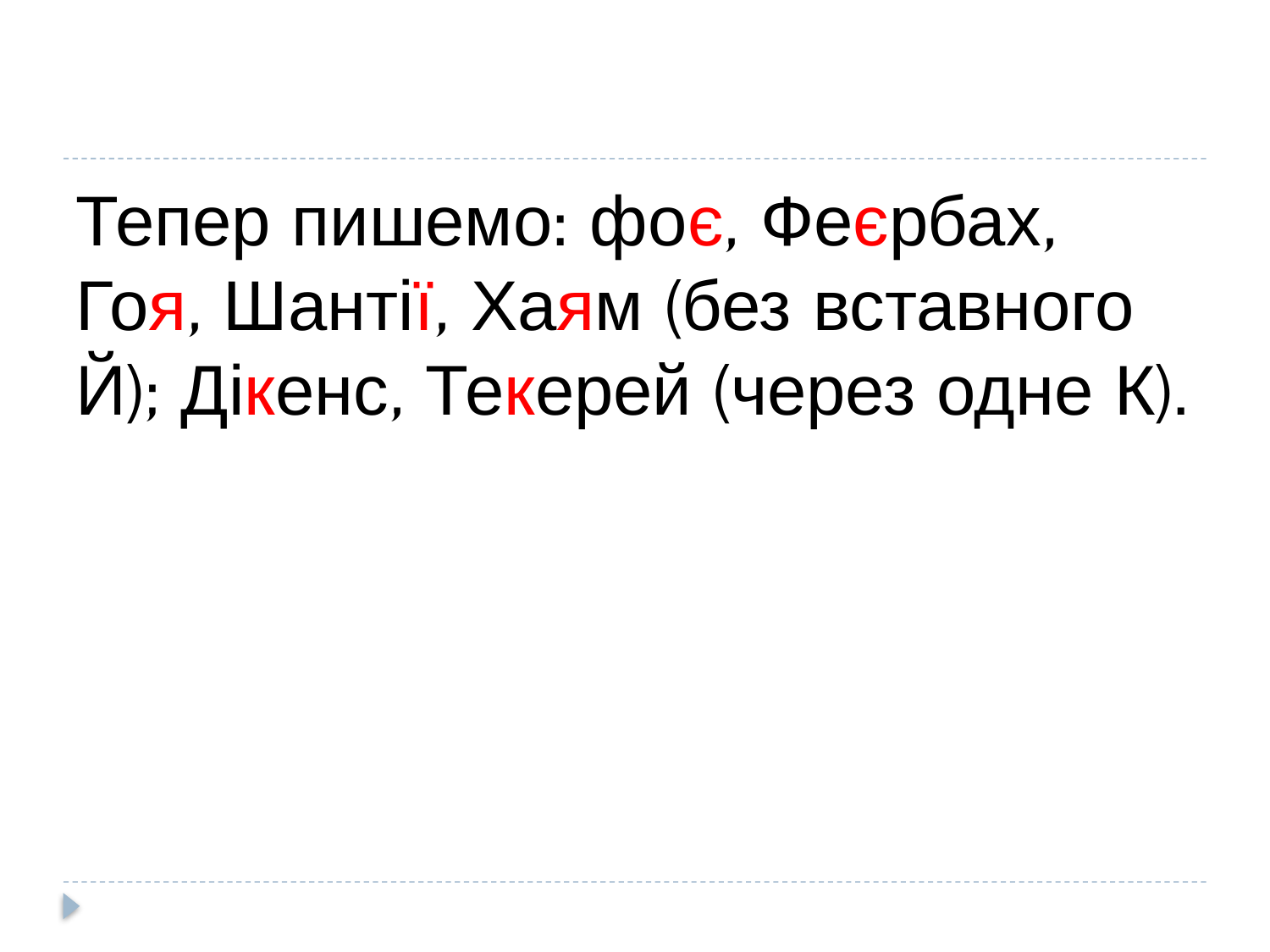

#
Тепер пишемо: фоє, Феєрбах, Гоя, Шантії, Хаям (без вставного Й); Дікенс, Текерей (через одне К).